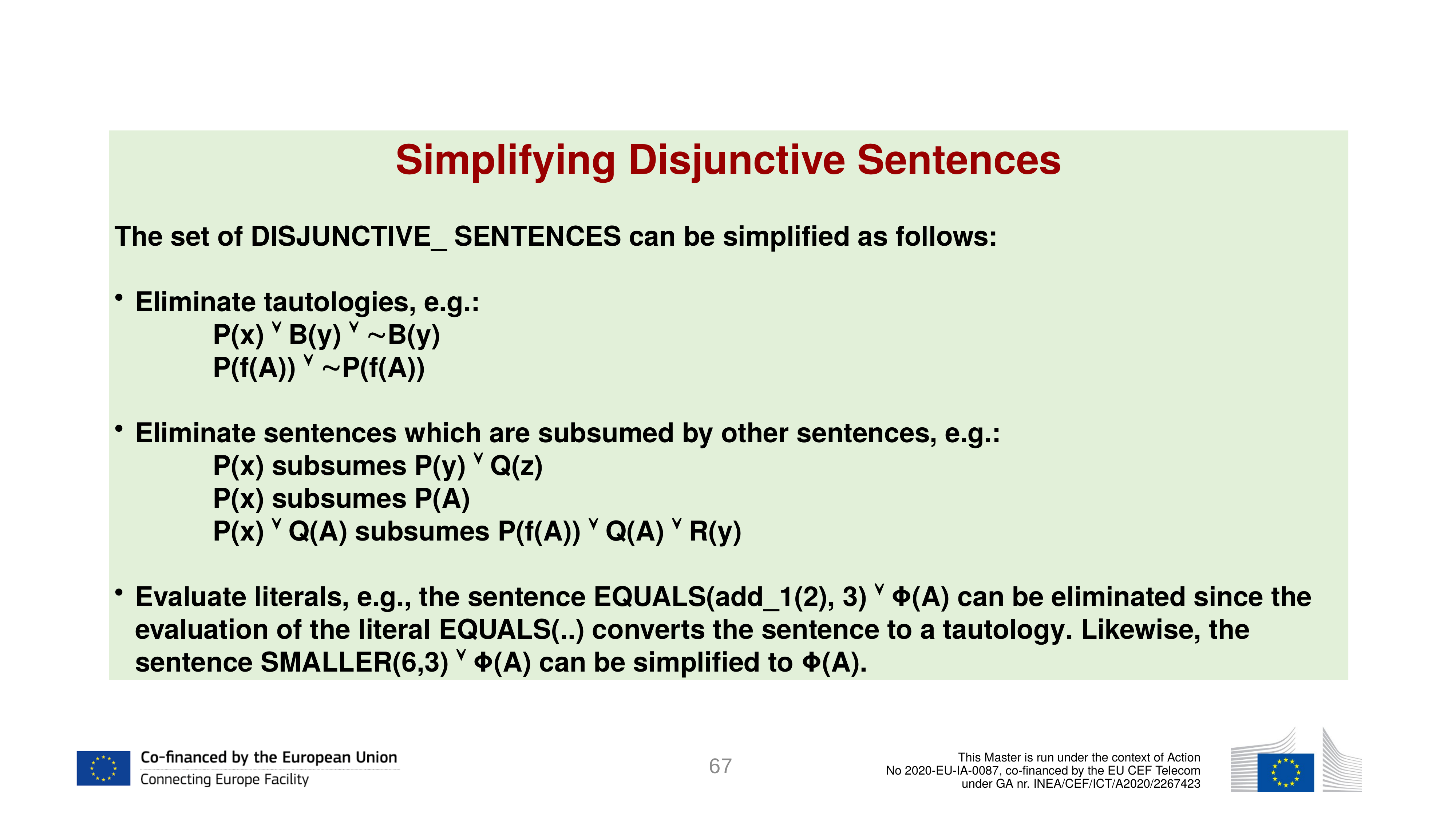

Simplifying Disjunctive Sentences

The set of DISJUNCTIVE_ SENTENCES can be simplified as follows:

Eliminate tautologies, e.g.:
             P(x) ∨ B(y) ∨ ∼B(y)
             P(f(A)) ∨ ∼P(f(A))

Eliminate sentences which are subsumed by other sentences, e.g.:
             P(x) subsumes P(y) ∨ Q(z)
             P(x) subsumes P(A)
             P(x) ∨ Q(A) subsumes P(f(A)) ∨ Q(A) ∨ R(y)

Evaluate literals, e.g., the sentence EQUALS(add_1(2), 3) ∨ Φ(Α) can be eliminated since the evaluation of the literal EQUALS(..) converts the sentence to a tautology. Likewise, the sentence SMALLER(6,3) ∨ Φ(Α) can be simplified to Φ(Α).
67